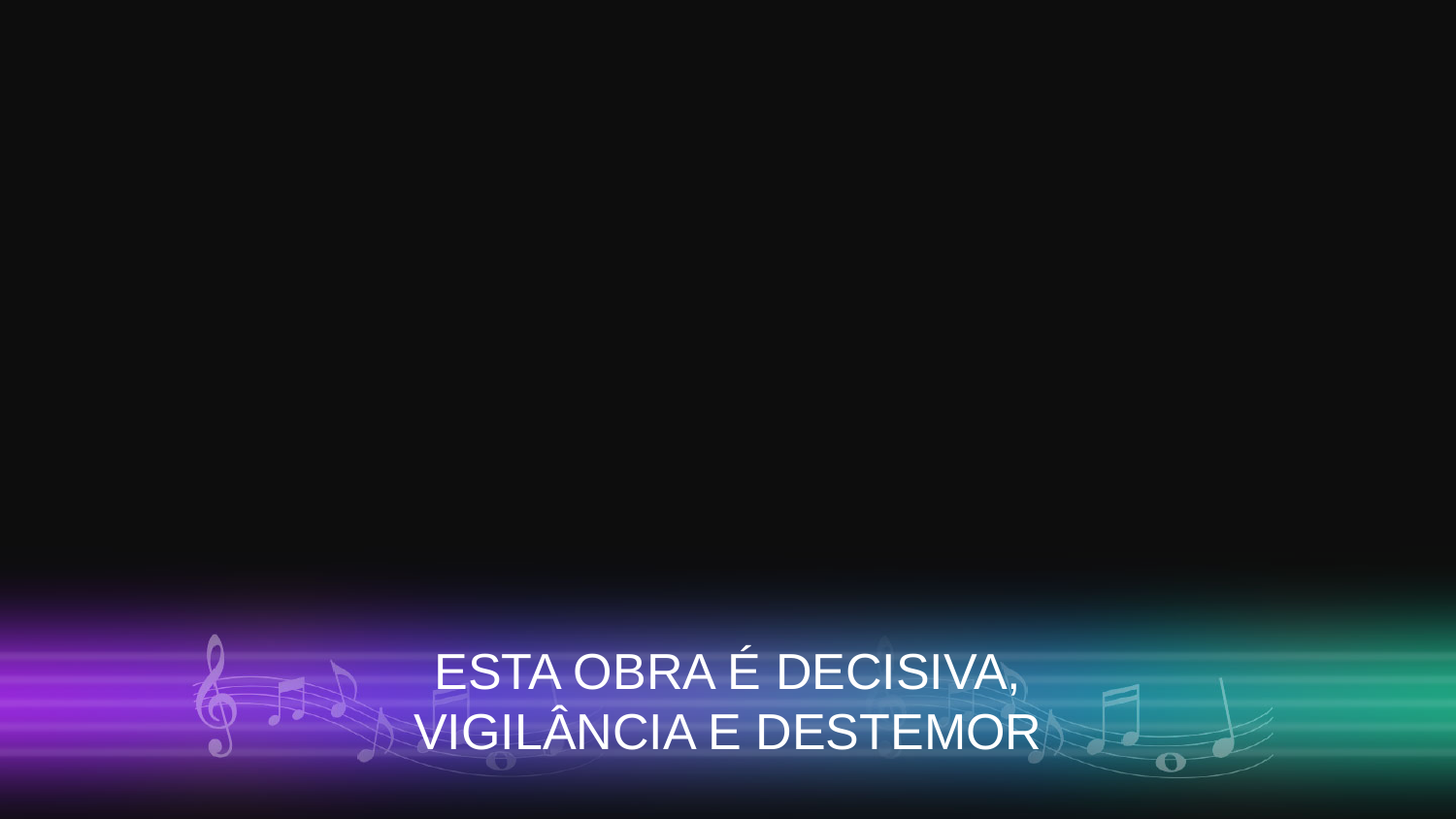

ESTA OBRA É DECISIVA,
VIGILÂNCIA E DESTEMOR